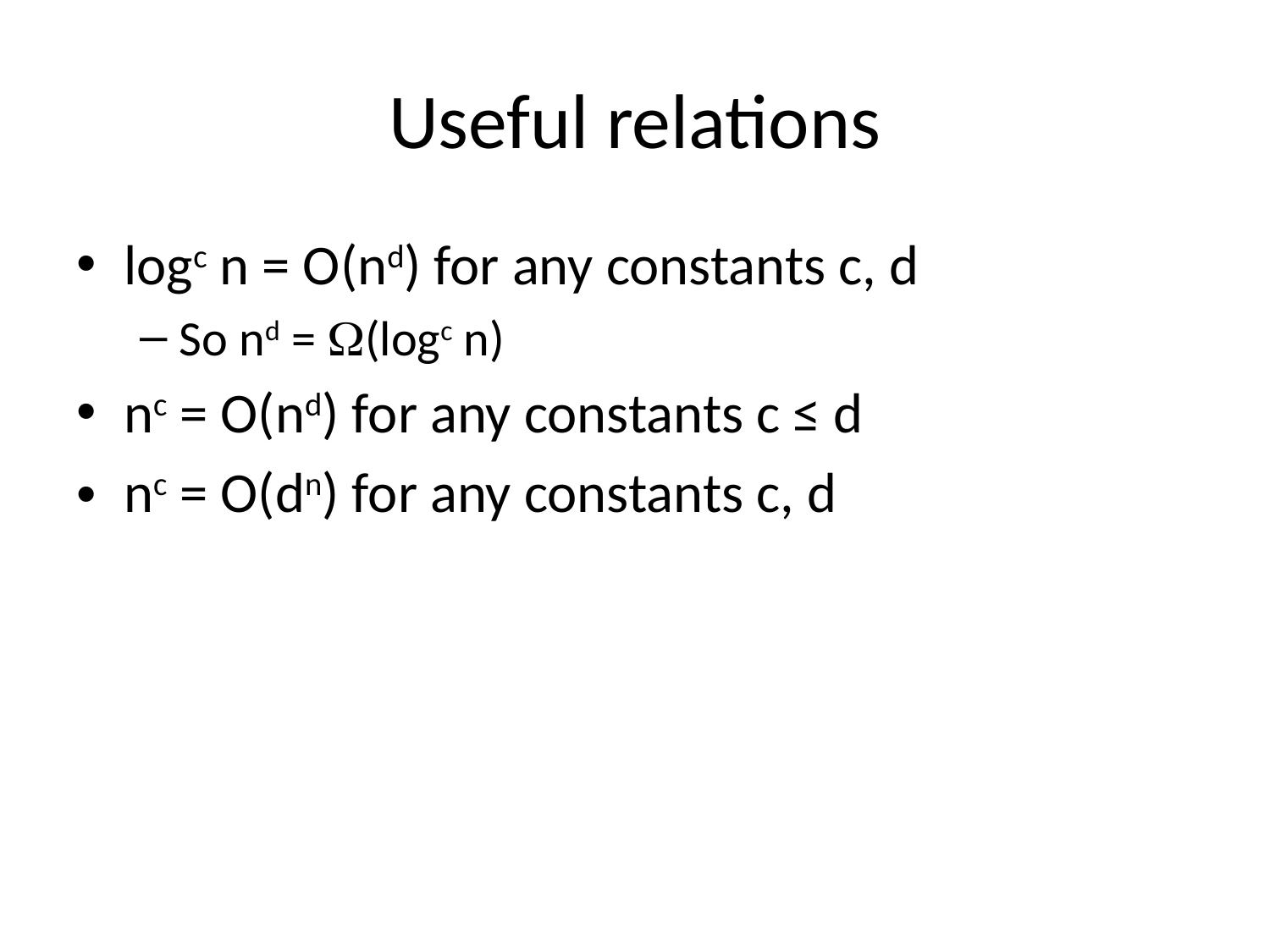

# Useful relations
logc n = O(nd) for any constants c, d
So nd = Ω(logc n)
nc = O(nd) for any constants c ≤ d
nc = O(dn) for any constants c, d